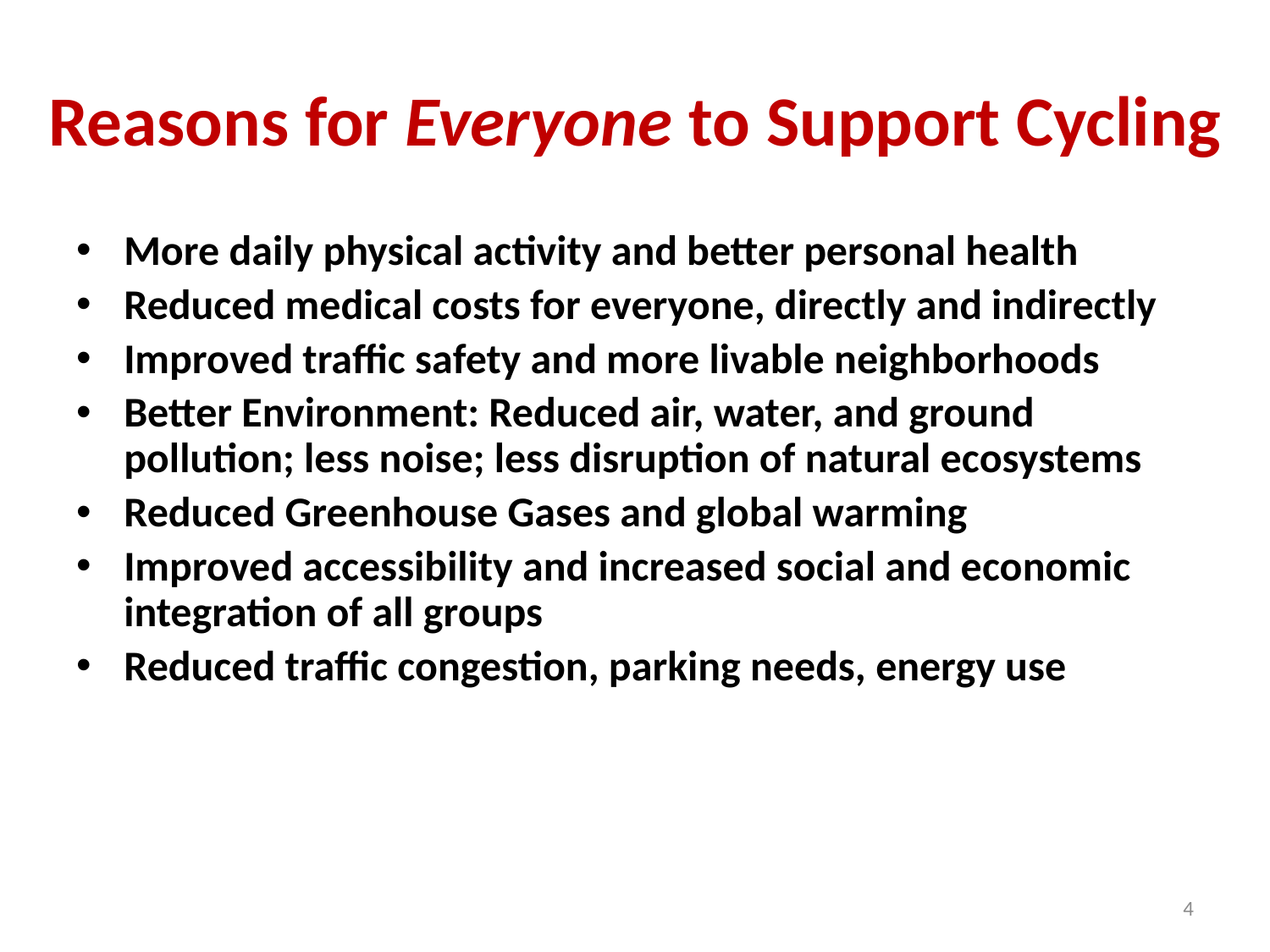

# Reasons for Everyone to Support Cycling
More daily physical activity and better personal health
Reduced medical costs for everyone, directly and indirectly
Improved traffic safety and more livable neighborhoods
Better Environment: Reduced air, water, and ground pollution; less noise; less disruption of natural ecosystems
Reduced Greenhouse Gases and global warming
Improved accessibility and increased social and economic integration of all groups
Reduced traffic congestion, parking needs, energy use

4